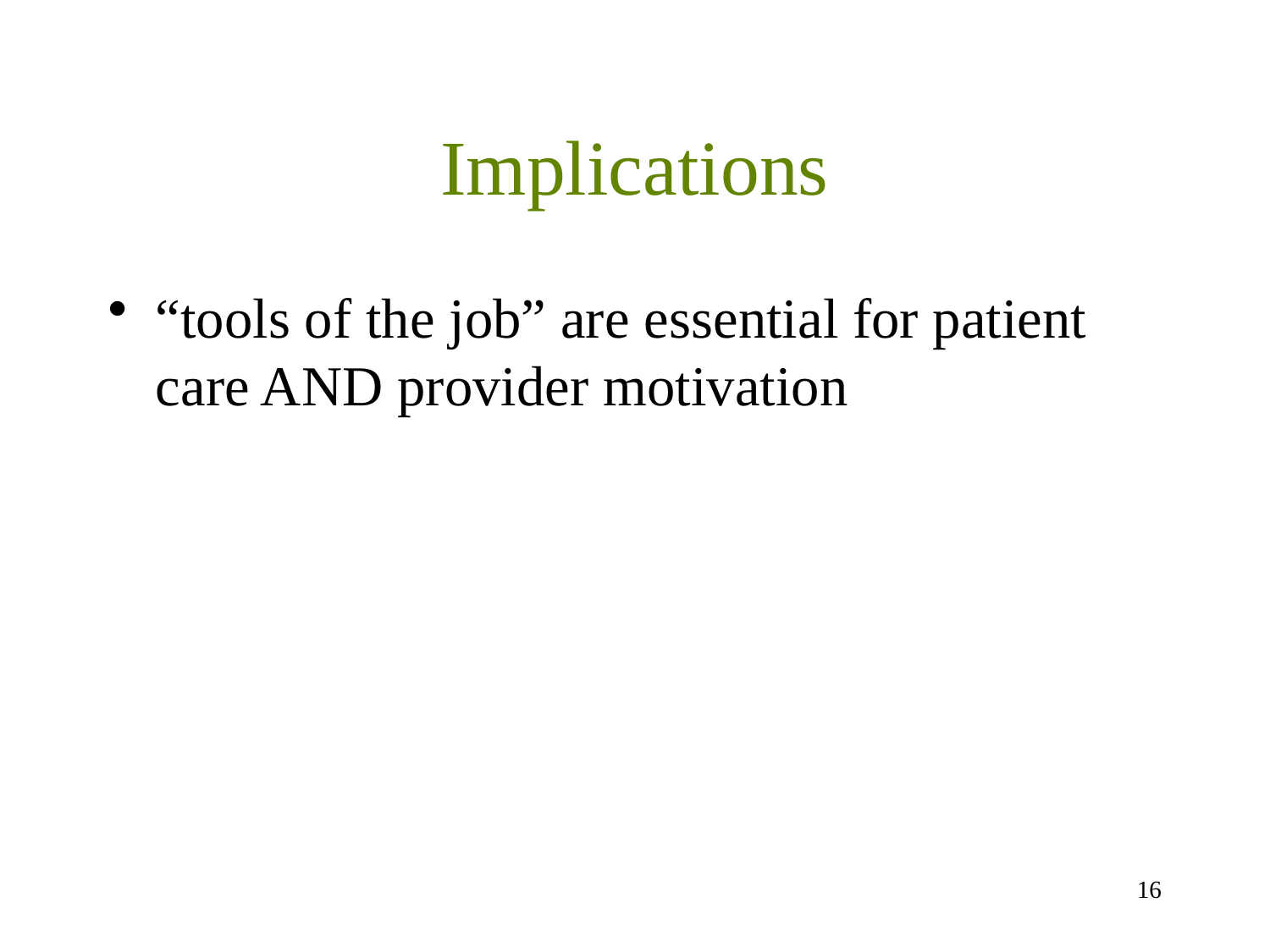

# Implications
“tools of the job” are essential for patient care AND provider motivation
16